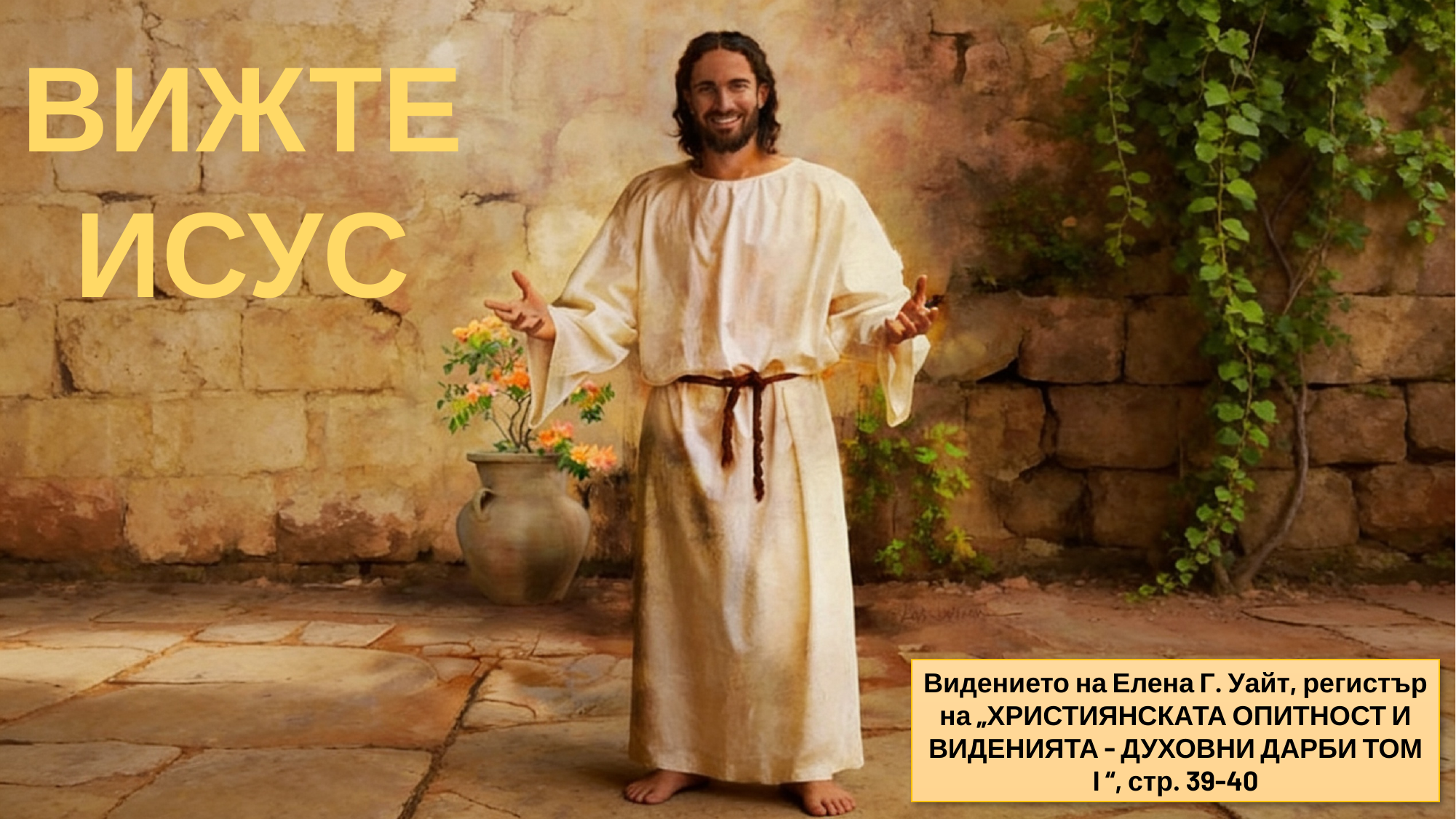

ВИЖТЕ ИСУС
Видението на Елена Г. Уайт, регистър на „Християнската Опитност И Виденията - Духовни Дарби Том I “, стр. 39-40